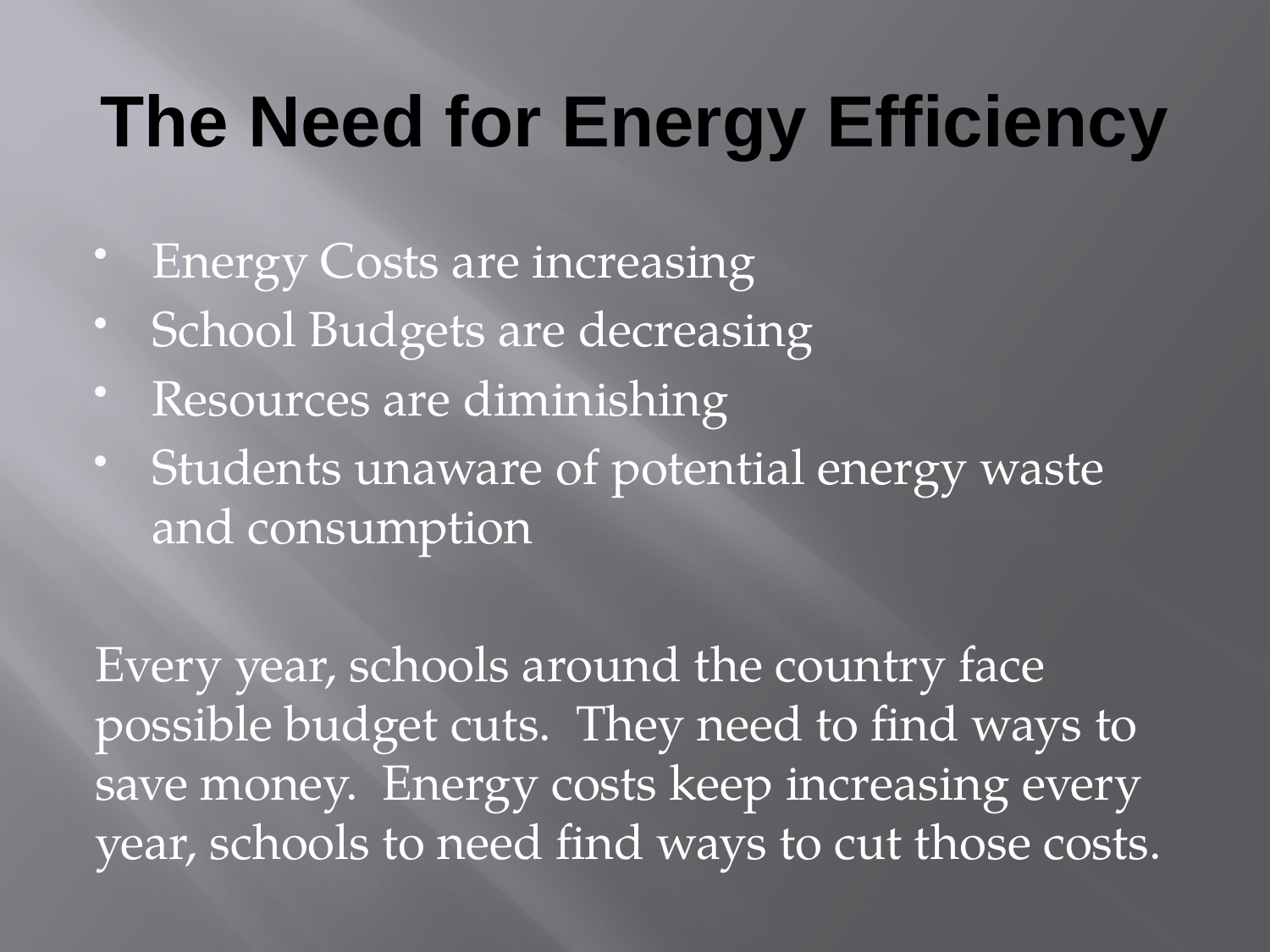

# The Need for Energy Efficiency
Energy Costs are increasing
School Budgets are decreasing
Resources are diminishing
Students unaware of potential energy waste and consumption

Every year, schools around the country face possible budget cuts.  They need to find ways to save money.  Energy costs keep increasing every year, schools to need find ways to cut those costs.